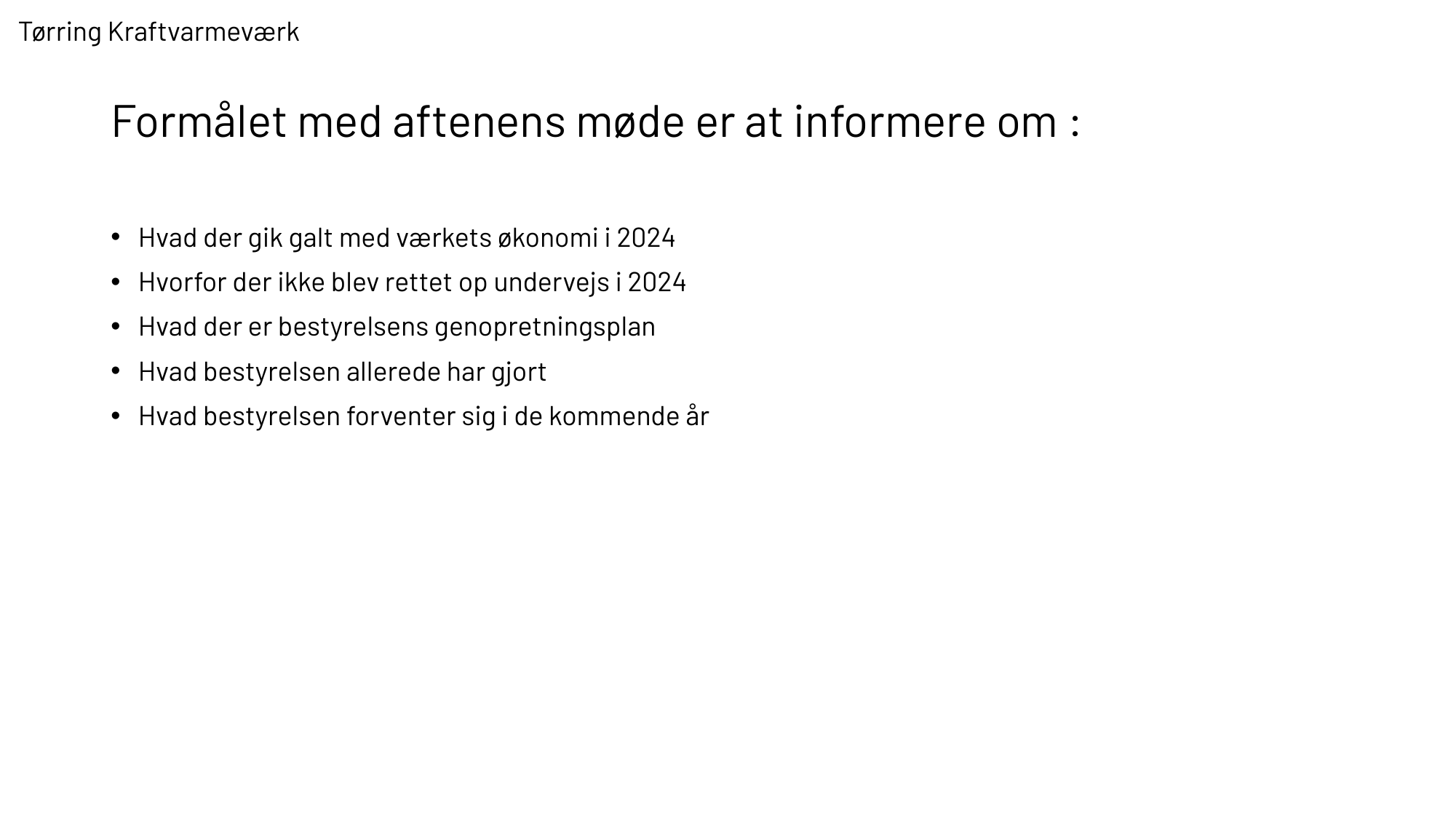

Tørring Kraftvarmeværk
# Formålet med aftenens møde er at informere om :
Hvad der gik galt med værkets økonomi i 2024
Hvorfor der ikke blev rettet op undervejs i 2024
Hvad der er bestyrelsens genopretningsplan
Hvad bestyrelsen allerede har gjort
Hvad bestyrelsen forventer sig i de kommende år